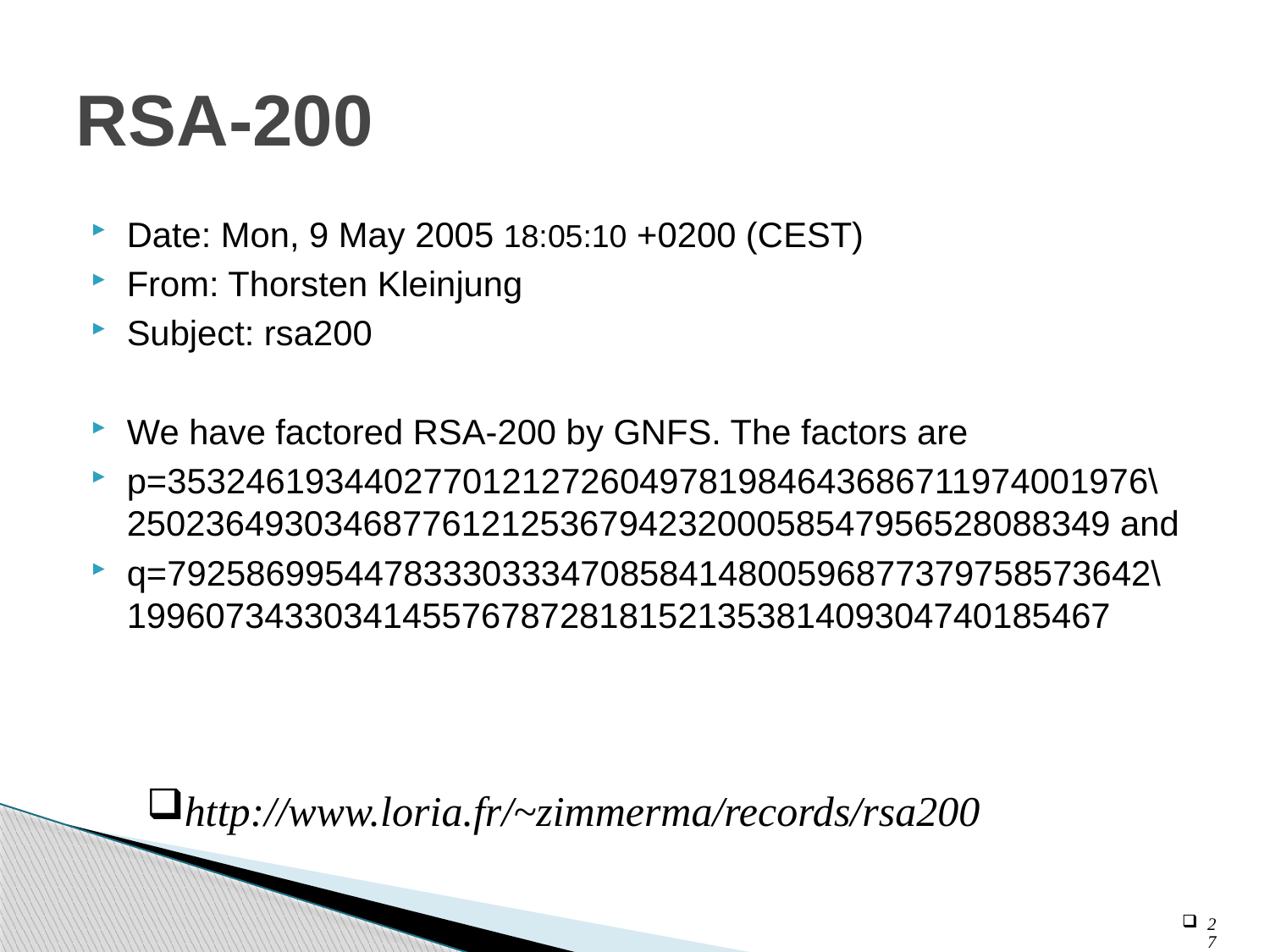

# RSA-200
Date: Mon, 9 May 2005 18:05:10 +0200 (CEST)
From: Thorsten Kleinjung
Subject: rsa200

We have factored RSA-200 by GNFS. The factors are
p=35324619344027701212726049781984643686711974001976\ 25023649303468776121253679423200058547956528088349 and
q=79258699544783330333470858414800596877379758573642\ 19960734330341455767872818152135381409304740185467

http://www.loria.fr/~zimmerma/records/rsa200
27